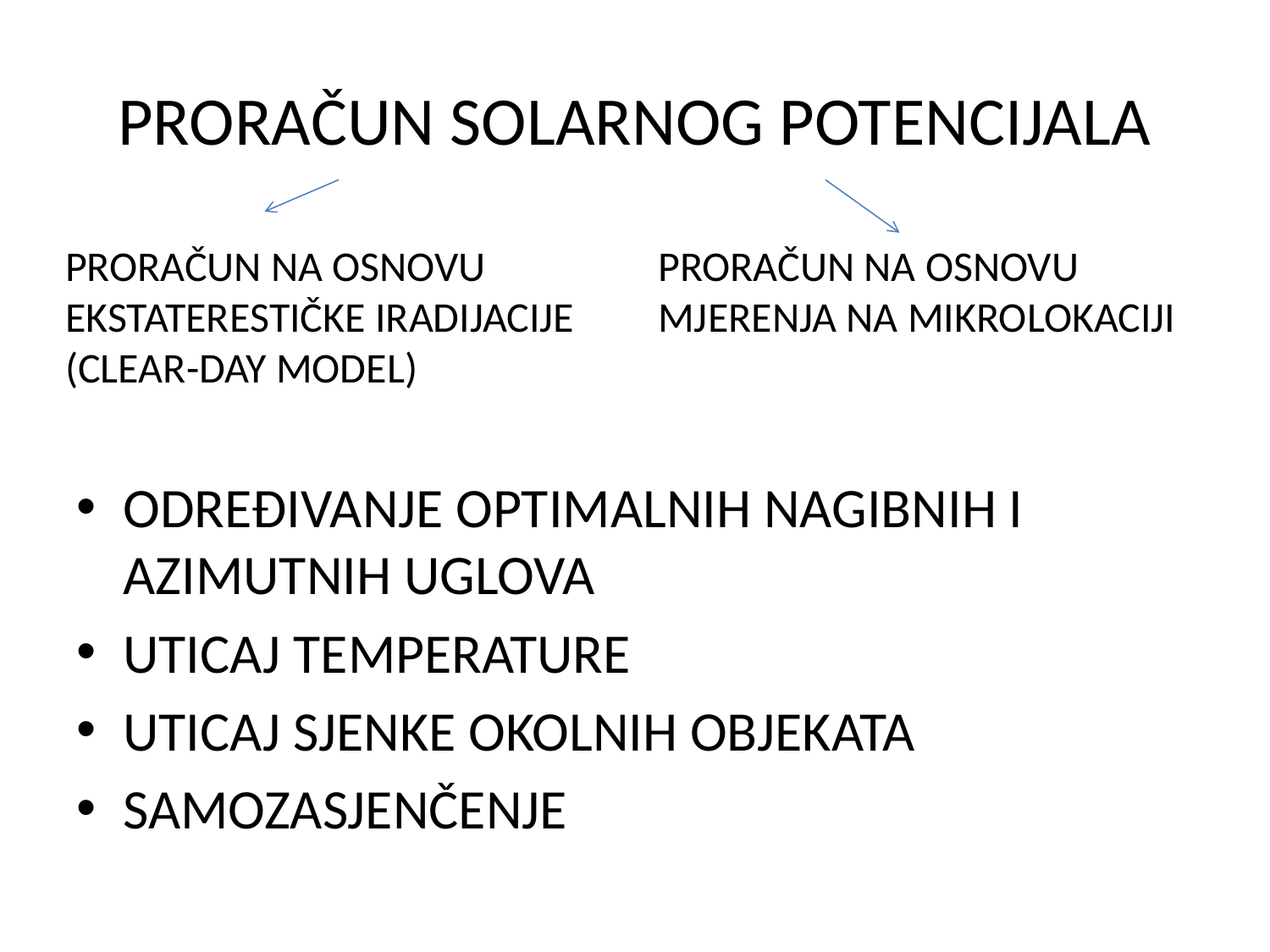

# PRORAČUN SOLARNOG POTENCIJALA
PRORAČUN NA OSNOVU EKSTATERESTIČKE IRADIJACIJE (CLEAR-DAY MODEL)
PRORAČUN NA OSNOVU MJERENJA NA MIKROLOKACIJI
ODREĐIVANJE OPTIMALNIH NAGIBNIH I AZIMUTNIH UGLOVA
UTICAJ TEMPERATURE
UTICAJ SJENKE OKOLNIH OBJEKATA
SAMOZASJENČENJE